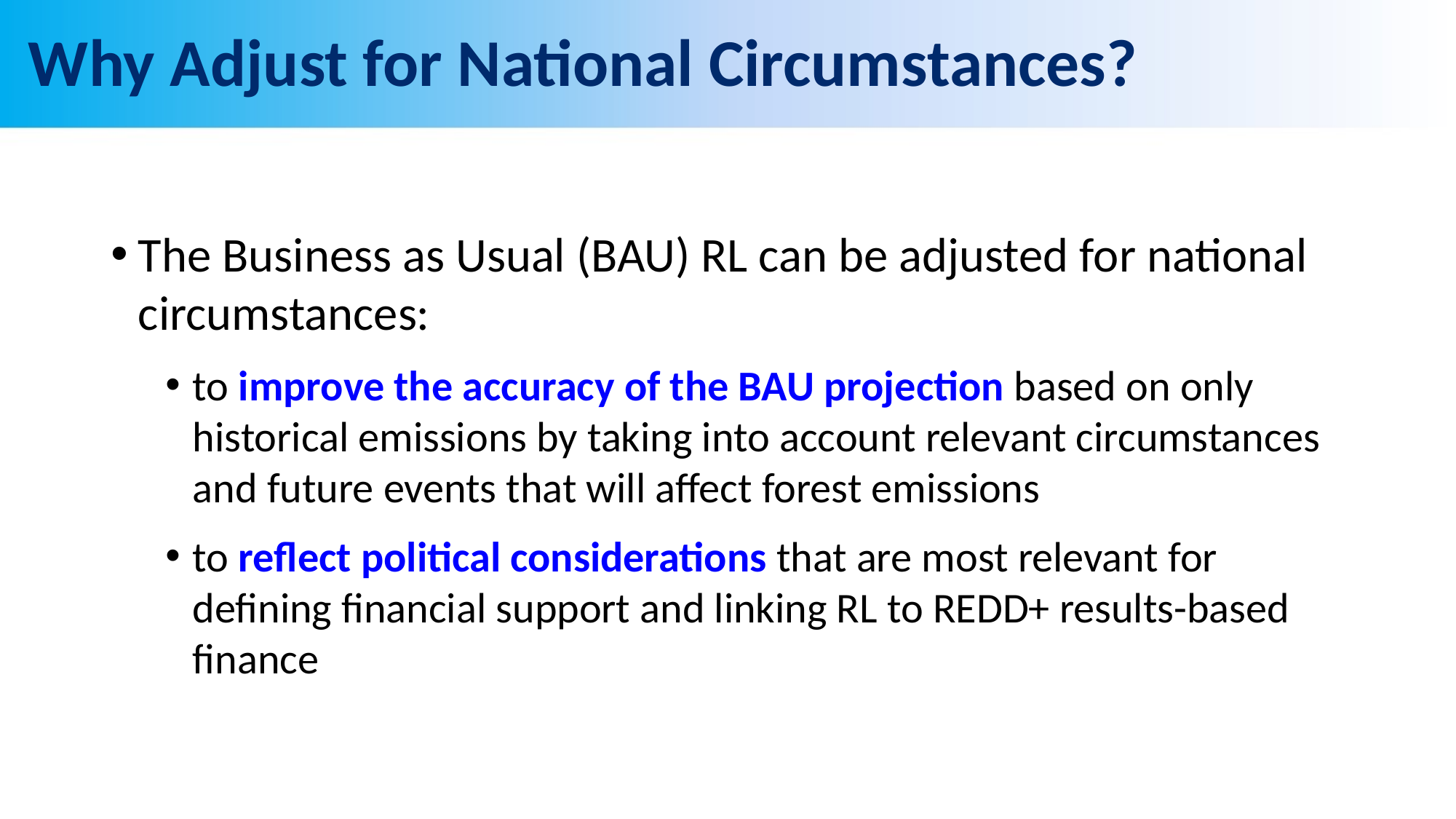

# Why Adjust for National Circumstances?
The Business as Usual (BAU) RL can be adjusted for national circumstances:
to improve the accuracy of the BAU projection based on only historical emissions by taking into account relevant circumstances and future events that will affect forest emissions
to reflect political considerations that are most relevant for defining financial support and linking RL to REDD+ results-based finance